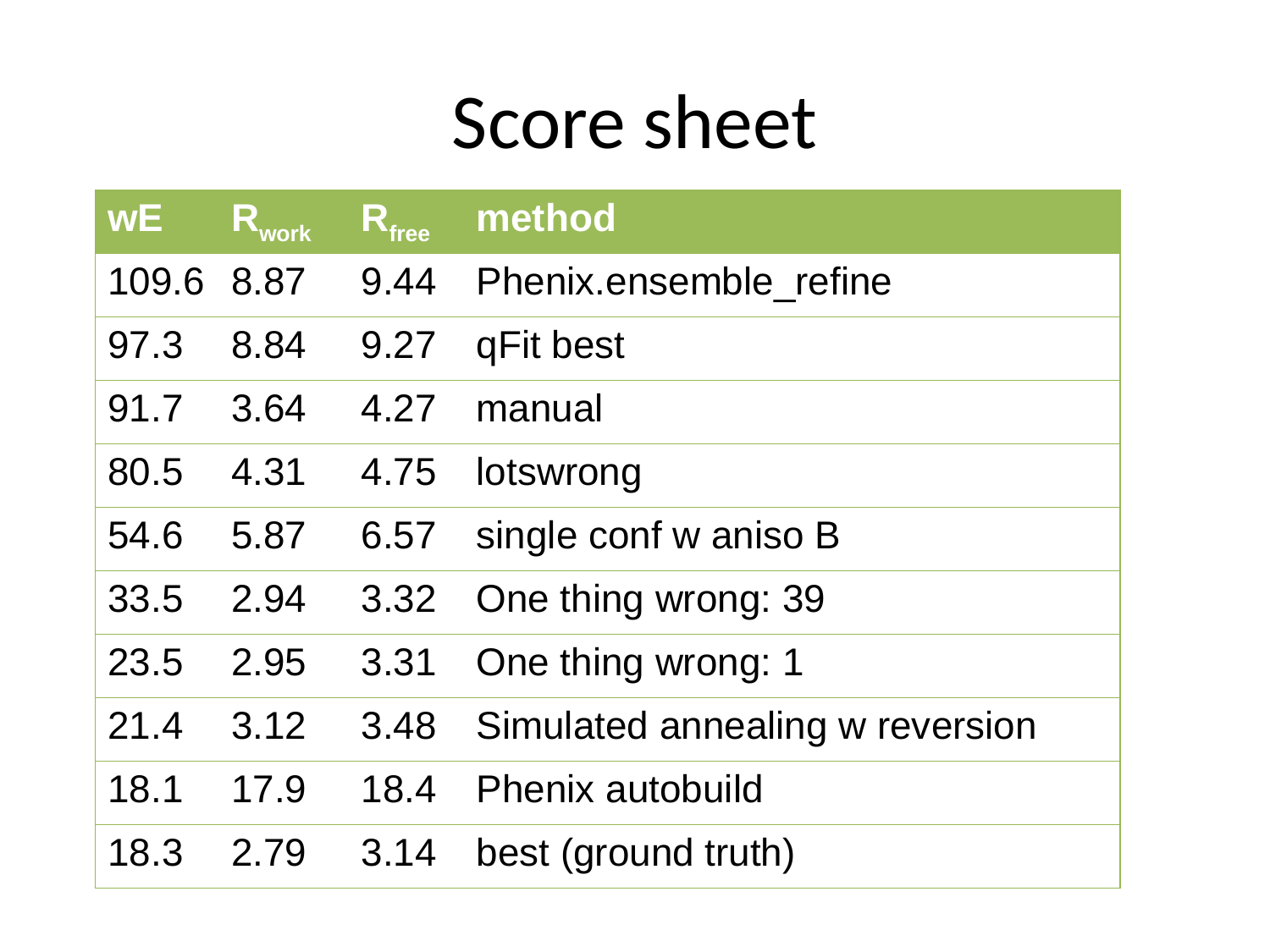

# Score sheet
| wE | Rwork | Rfree | method |
| --- | --- | --- | --- |
| 109.6 | 8.87 | 9.44 | Phenix.ensemble\_refine |
| 97.3 | 8.84 | 9.27 | qFit best |
| 91.7 | 3.64 | 4.27 | manual |
| 80.5 | 4.31 | 4.75 | lotswrong |
| 54.6 | 5.87 | 6.57 | single conf w aniso B |
| 33.5 | 2.94 | 3.32 | One thing wrong: 39 |
| 23.5 | 2.95 | 3.31 | One thing wrong: 1 |
| 21.4 | 3.12 | 3.48 | Simulated annealing w reversion |
| 18.1 | 17.9 | 18.4 | Phenix autobuild |
| 18.3 | 2.79 | 3.14 | best (ground truth) |